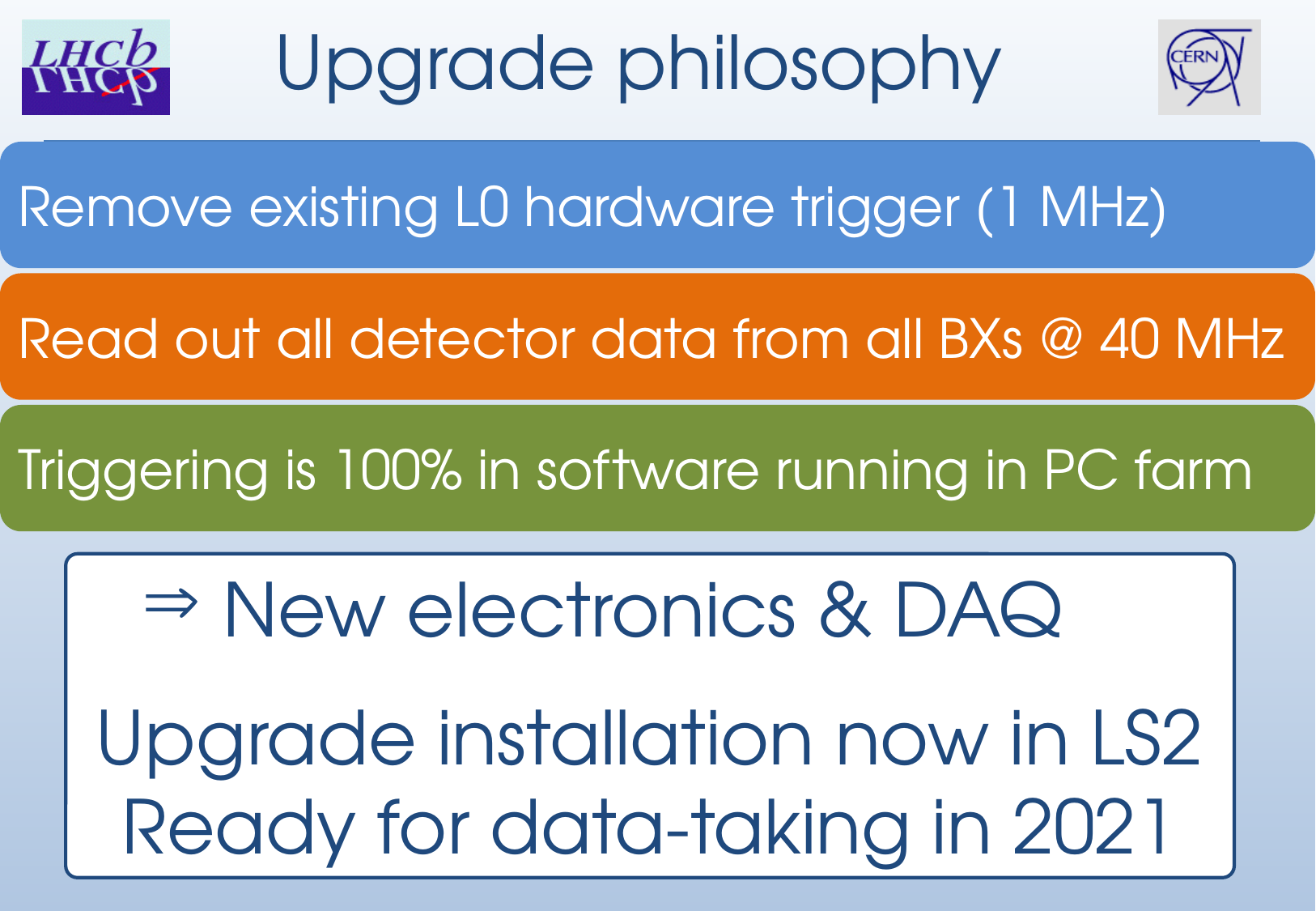

Upgrade philosophy
Remove existing L0 hardware trigger (1 MHz)
Read out all detector data from all BXs @ 40 MHz
Triggering is 100% in software running in PC farm
 New electronics & DAQ

Upgrade installation now in LS2
Ready for data-taking in 2021
ACES 2020
Ken Wyllie
3